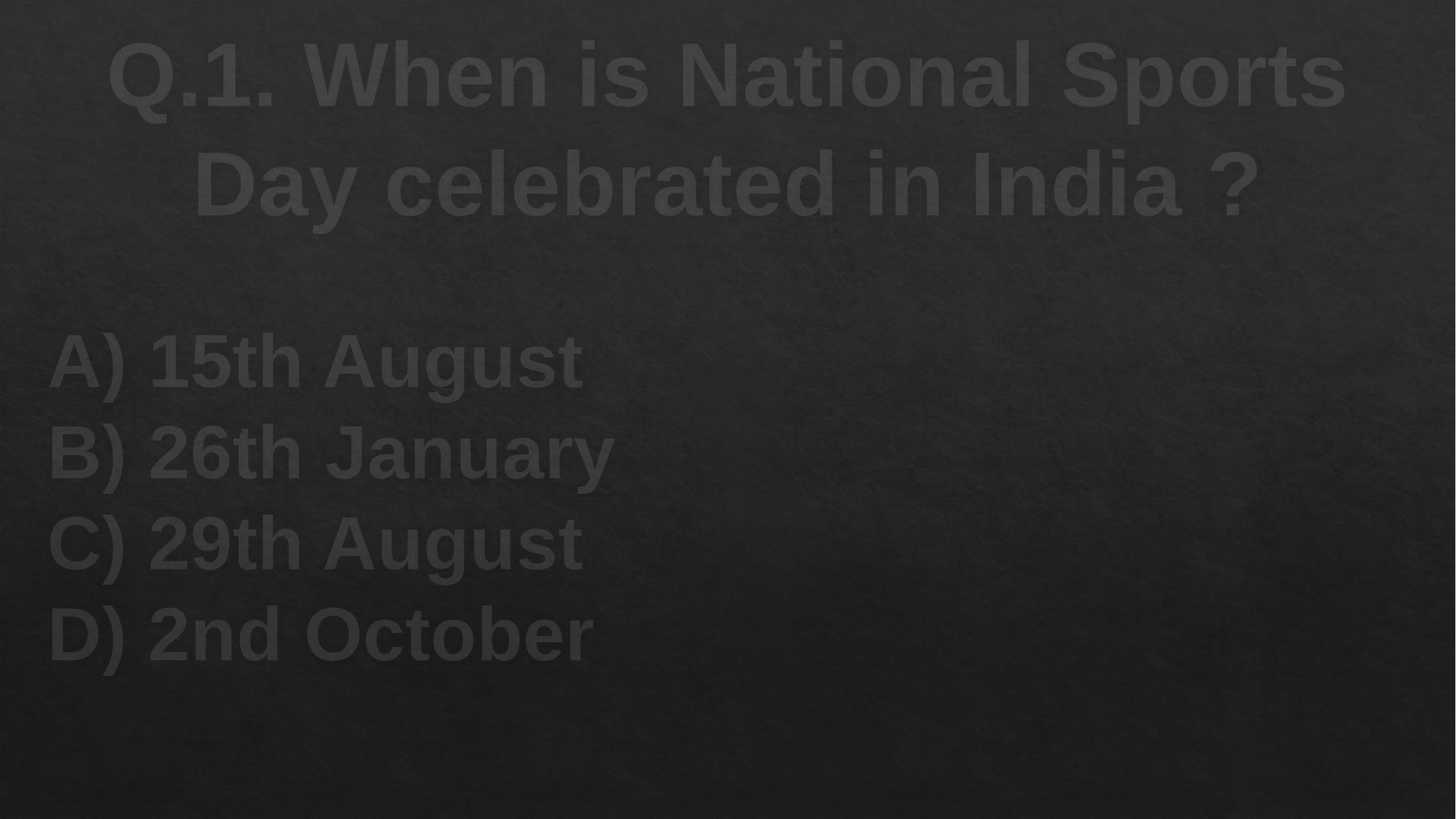

# Q.1. When is National Sports Day celebrated in India ?
A) 15th August
B) 26th January
C) 29th August
D) 2nd October